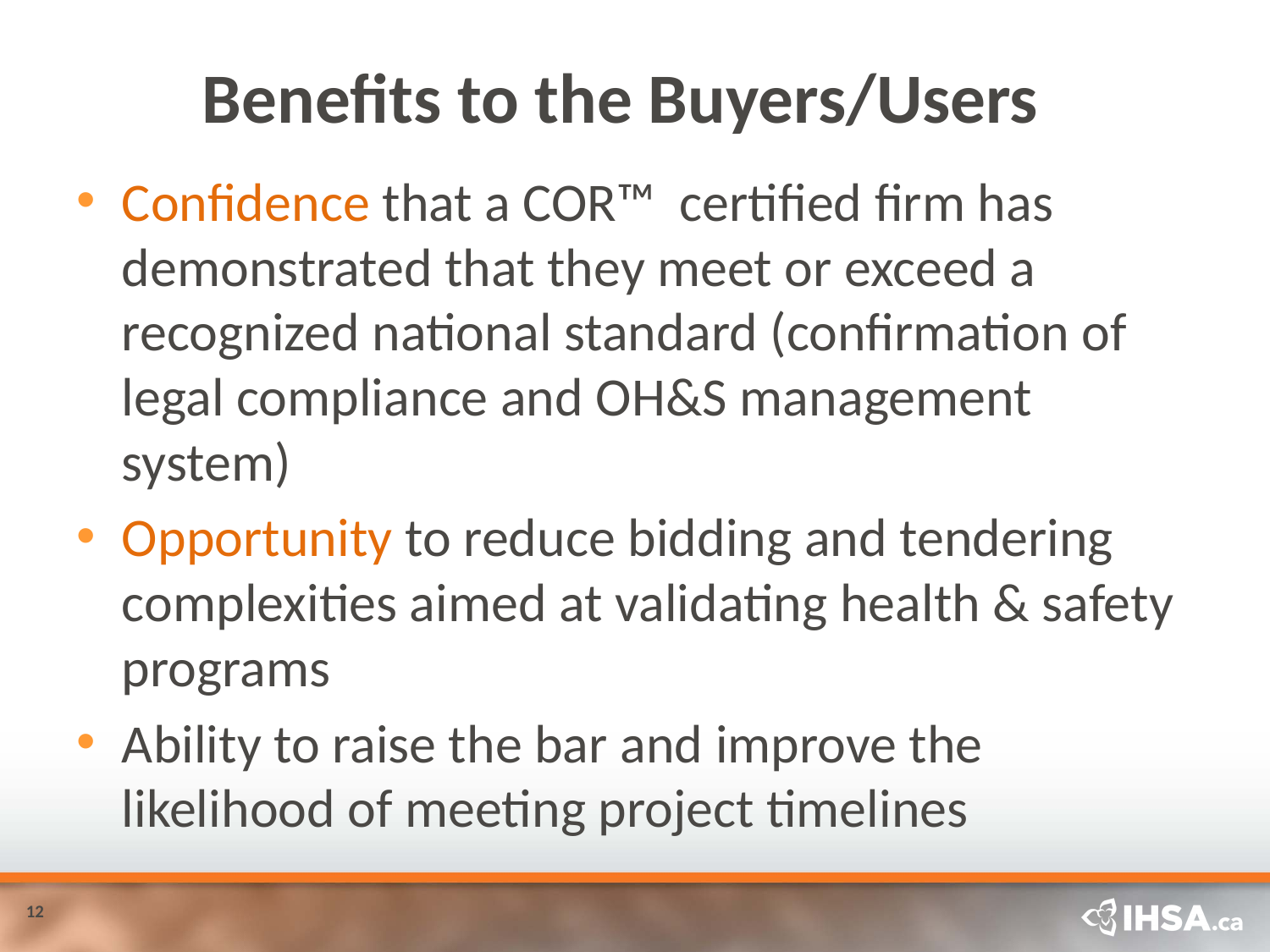

# Benefits to the Buyers/Users
Confidence that a COR™  certified firm has demonstrated that they meet or exceed a recognized national standard (confirmation of legal compliance and OH&S management system)
Opportunity to reduce bidding and tendering complexities aimed at validating health & safety programs
Ability to raise the bar and improve the likelihood of meeting project timelines

12